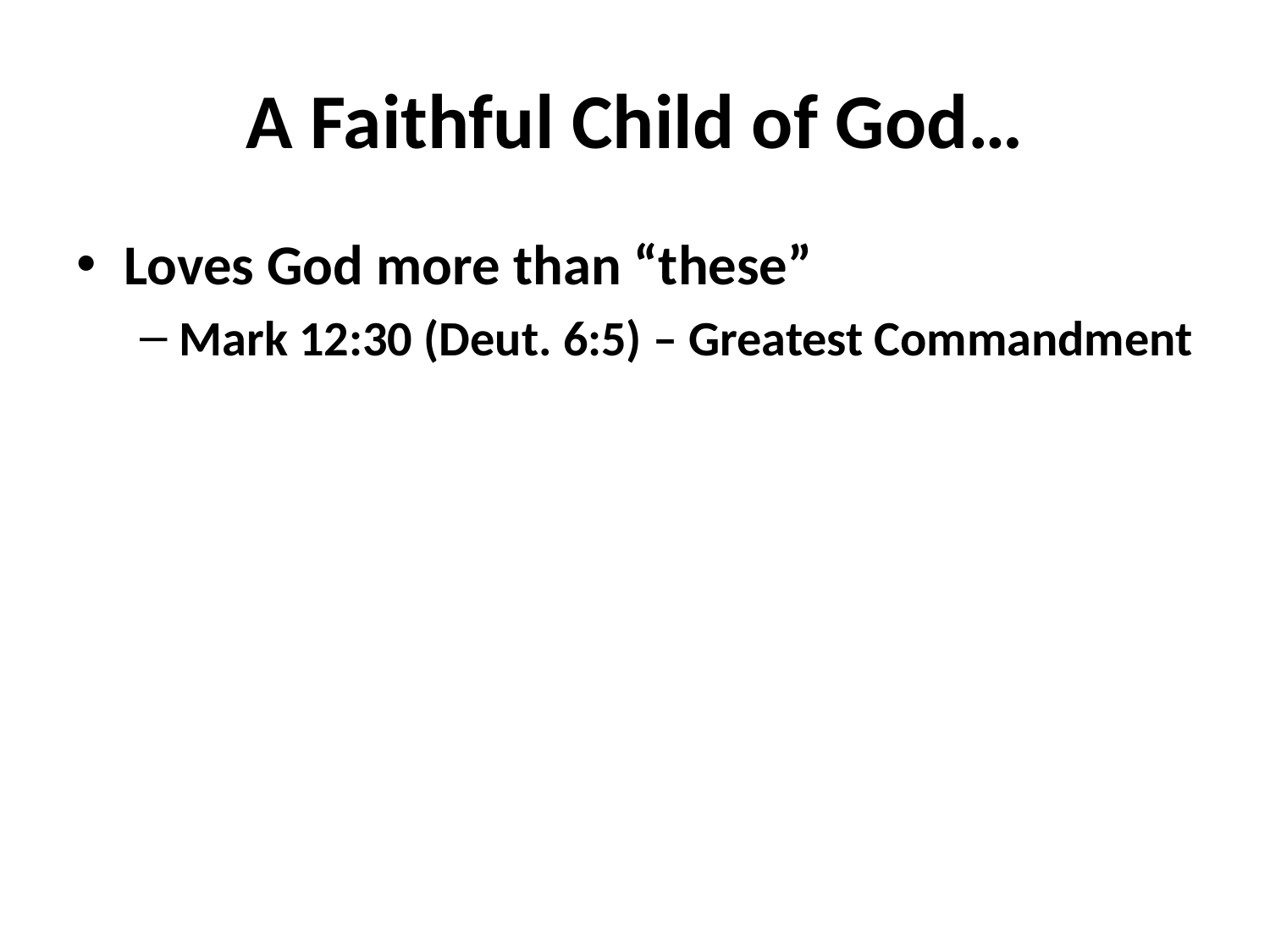

# A Faithful Child of God…
Loves God more than “these”
Mark 12:30 (Deut. 6:5) – Greatest Commandment